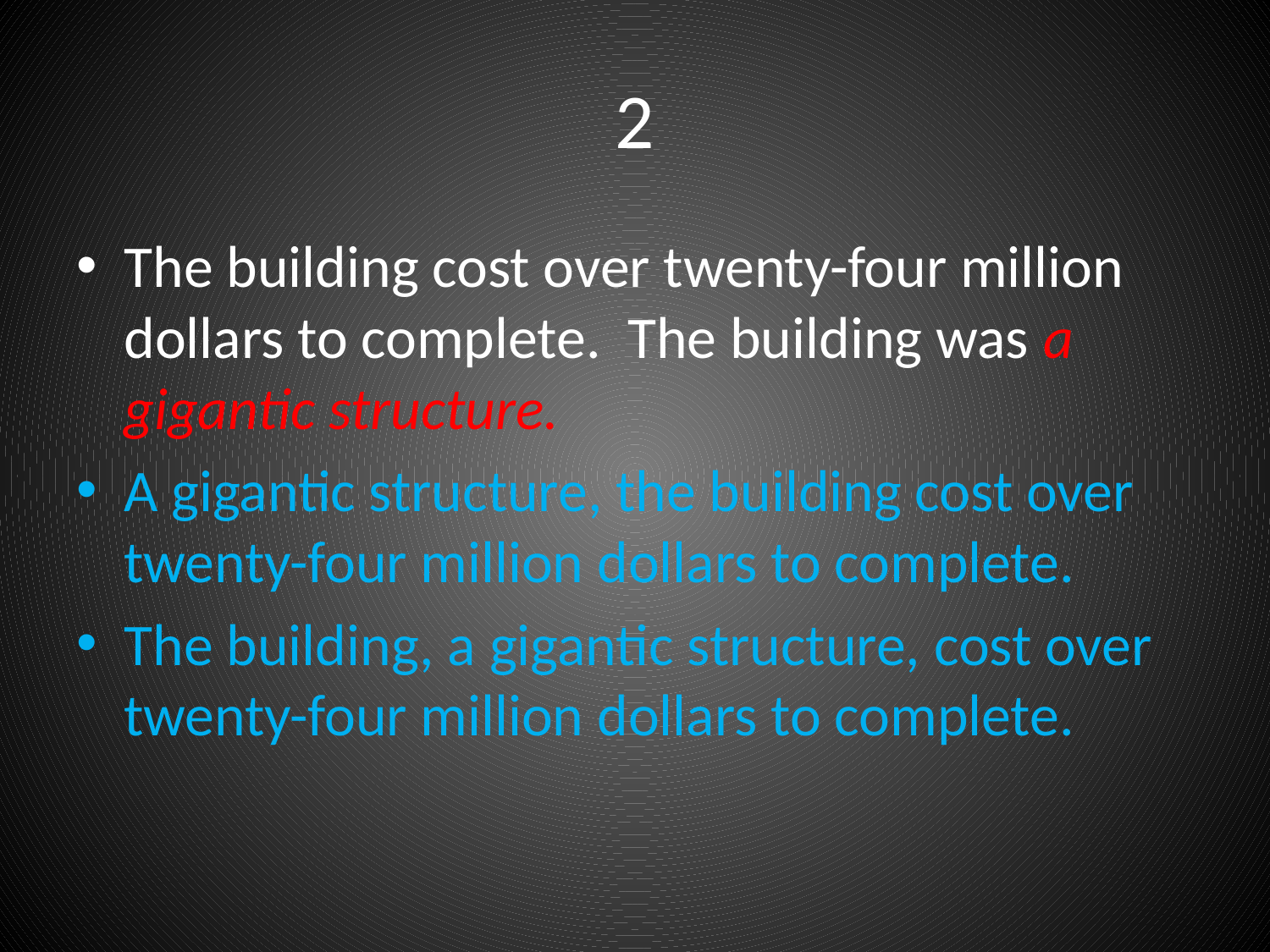

# 2
The building cost over twenty-four million dollars to complete.  The building was a gigantic structure.
A gigantic structure, the building cost over twenty-four million dollars to complete.
The building, a gigantic structure, cost over twenty-four million dollars to complete.